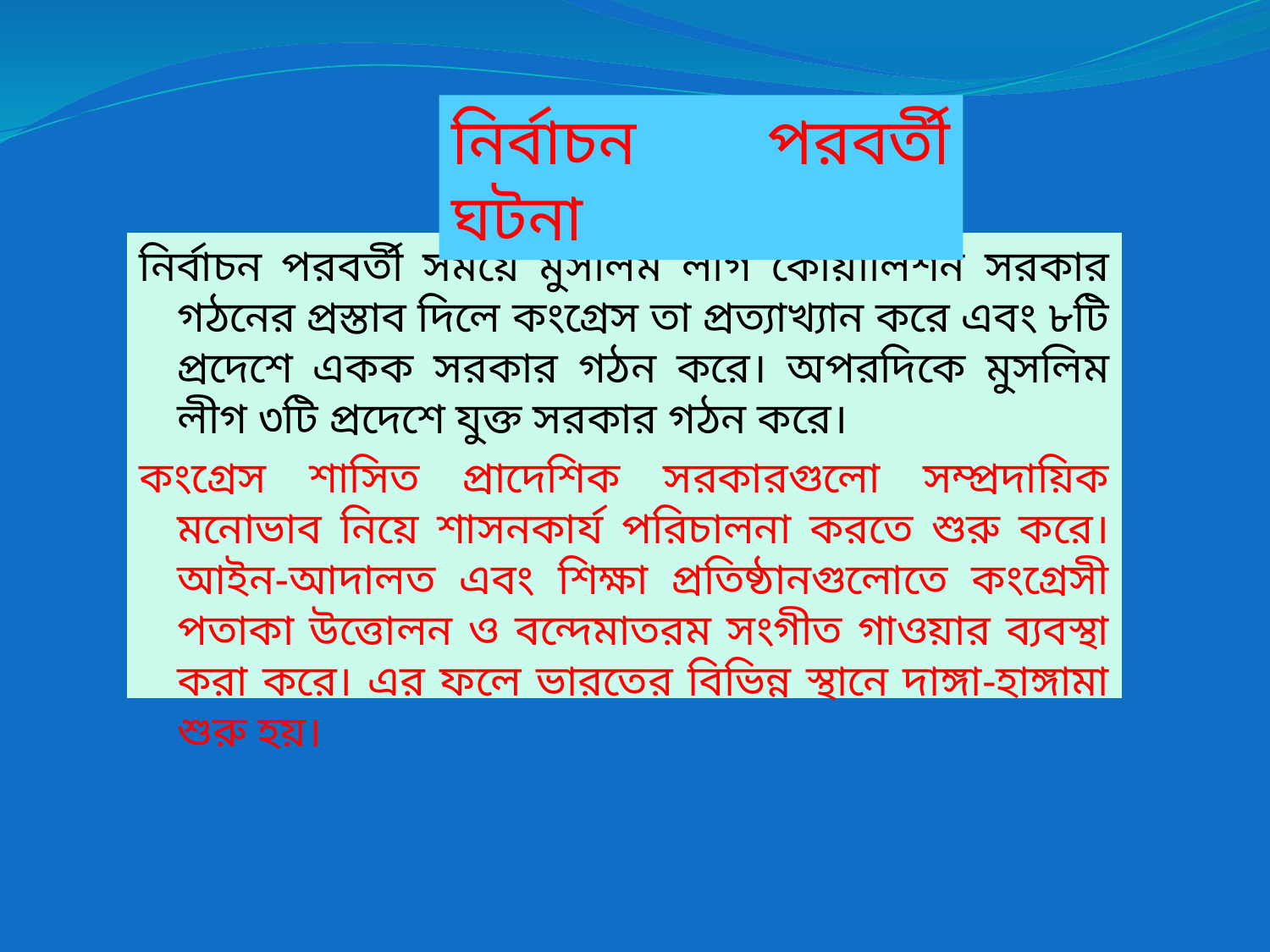

নির্বাচন পরবর্তী ঘটনা
নির্বাচন পরবর্তী সময়ে মুসলিম লীগ কোয়ালিশন সরকার গঠনের প্রস্তাব দিলে কংগ্রেস তা প্রত্যাখ্যান করে এবং ৮টি প্রদেশে একক সরকার গঠন করে। অপরদিকে মুসলিম লীগ ৩টি প্রদেশে যুক্ত সরকার গঠন করে।
কংগ্রেস শাসিত প্রাদেশিক সরকারগুলো সম্প্রদায়িক মনোভাব নিয়ে শাসনকার্য পরিচালনা করতে শুরু করে। আইন-আদালত এবং শিক্ষা প্রতিষ্ঠানগুলোতে কংগ্রেসী পতাকা উত্তোলন ও বন্দেমাতরম সংগীত গাওয়ার ব্যবস্থা করা করে। এর ফলে ভারতের বিভিন্ন স্থানে দাঙ্গা-হাঙ্গামা শুরু হয়।